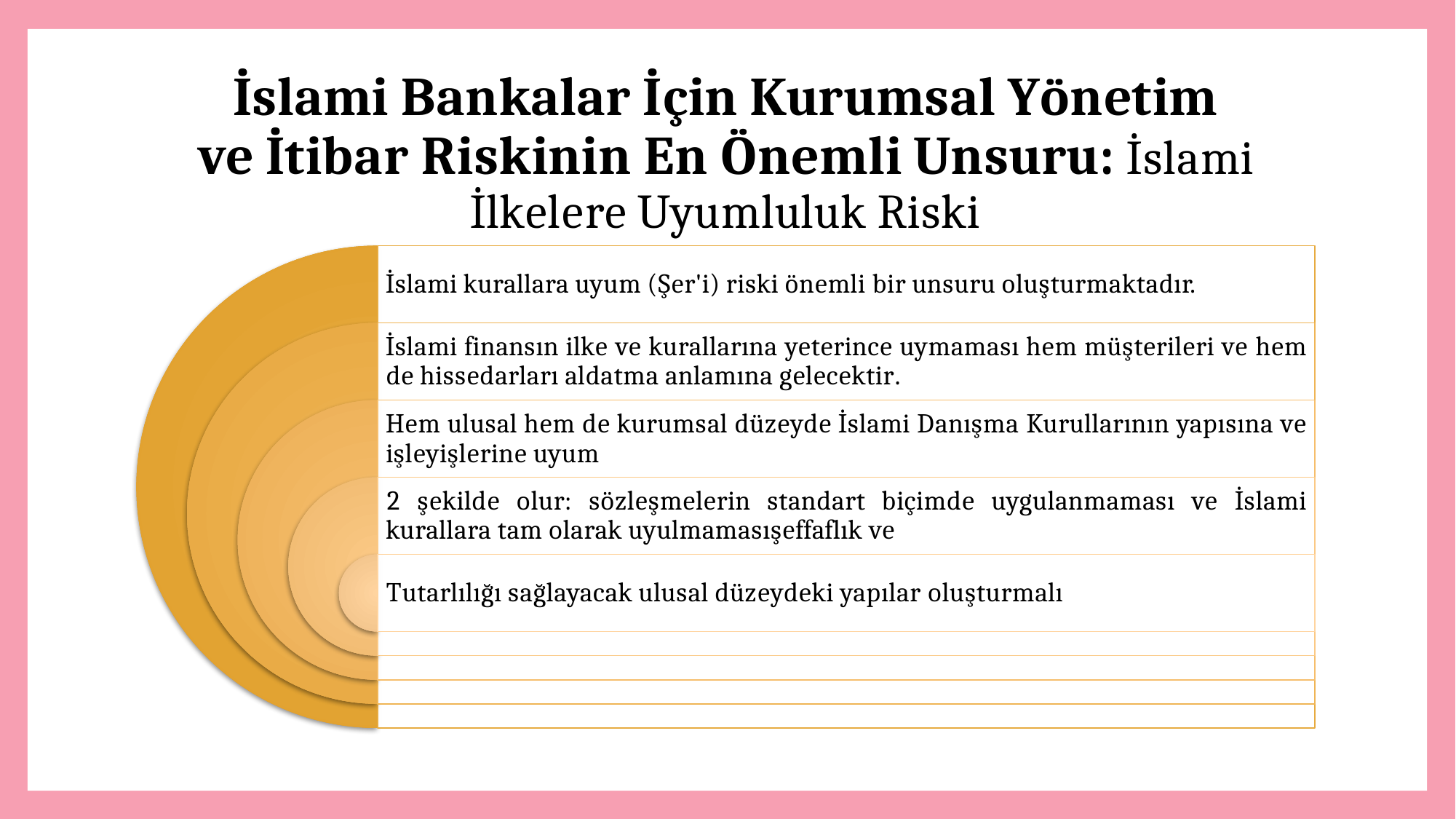

# İslami Bankalar İçin Kurumsal Yönetim ve İtibar Riskinin En Önemli Unsuru: İslami İlkelere Uyumluluk Riski
İslami kurallara uyum (Şer'i) riski önemli bir unsuru oluşturmaktadır.
İslami finansın ilke ve kurallarına yeterince uymaması hem müşterileri ve hem de hissedarları aldatma anlamına gelecektir.
Hem ulusal hem de kurumsal düzeyde İslami Danışma Kurullarının yapısına ve işleyişlerine uyum
2 şekilde olur: sözleşmelerin standart biçimde uygulanmaması ve İslami kurallara tam olarak uyulmamasışeffaflık ve
Tutarlılığı sağlayacak ulusal düzeydeki yapılar oluşturmalı